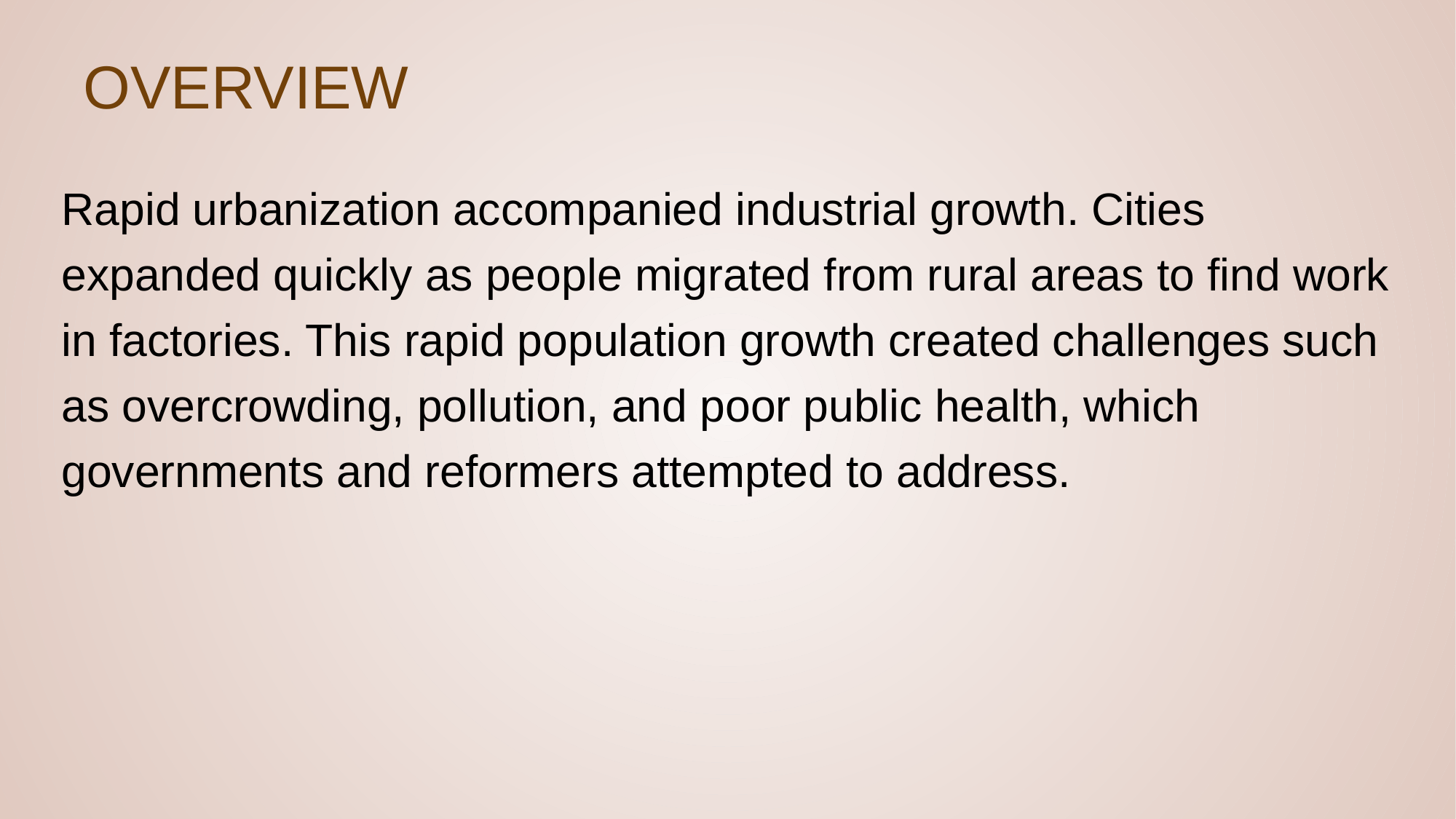

# Overview
Rapid urbanization accompanied industrial growth. Cities expanded quickly as people migrated from rural areas to find work in factories. This rapid population growth created challenges such as overcrowding, pollution, and poor public health, which governments and reformers attempted to address.